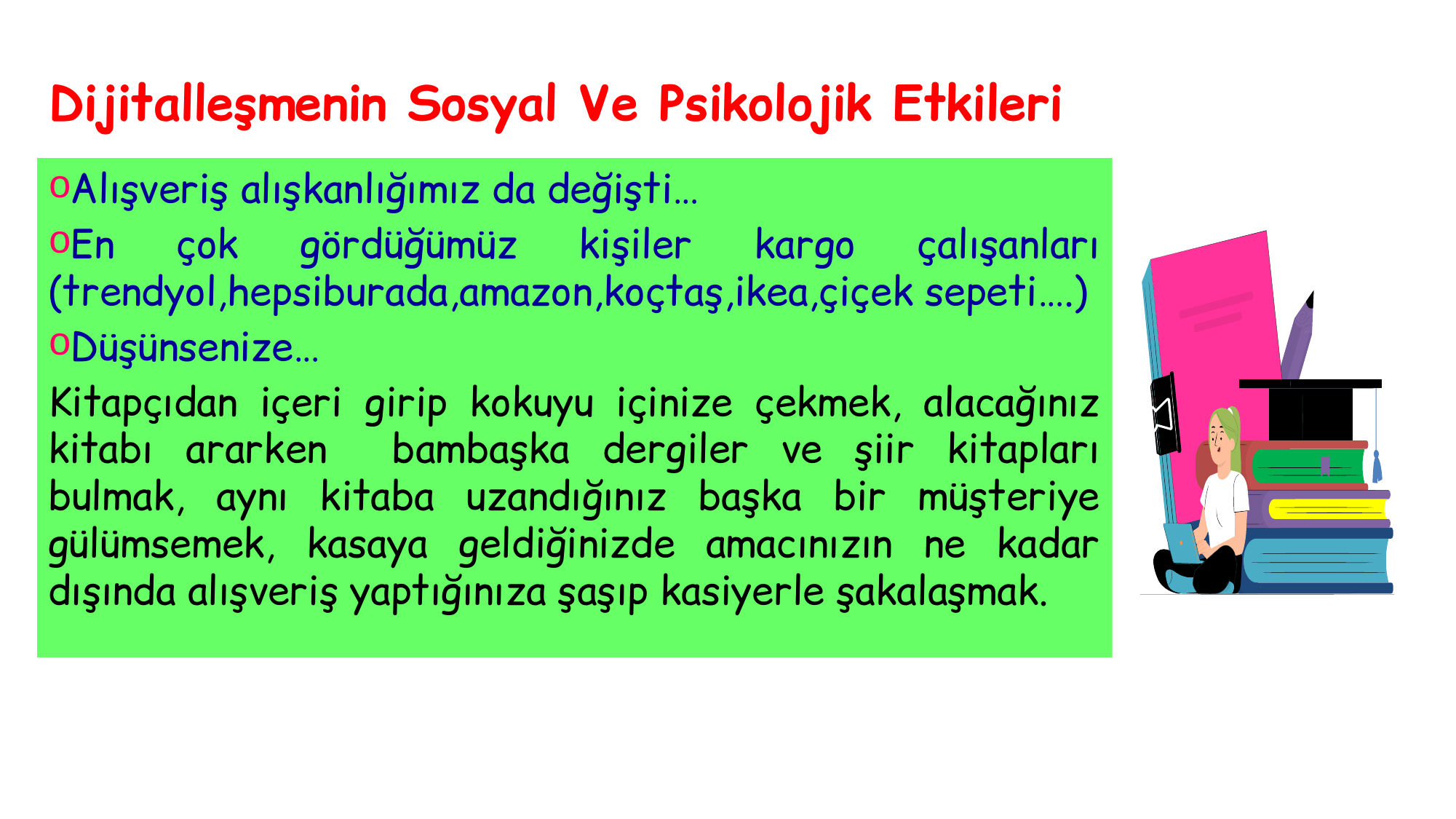

# Dijitalleşmenin Sosyal Ve Psikolojik Etkileri
Alışveriş alışkanlığımız da değişti…
En çok gördüğümüz kişiler kargo çalışanları (trendyol,hepsiburada,amazon,koçtaş,ikea,çiçek sepeti….)
Düşünsenize…
Kitapçıdan içeri girip kokuyu içinize çekmek, alacağınız kitabı ararken  bambaşka dergiler ve şiir kitapları bulmak, aynı kitaba uzandığınız başka bir müşteriye gülümsemek, kasaya geldiğinizde amacınızın ne kadar dışında alışveriş yaptığınıza şaşıp kasiyerle şakalaşmak.